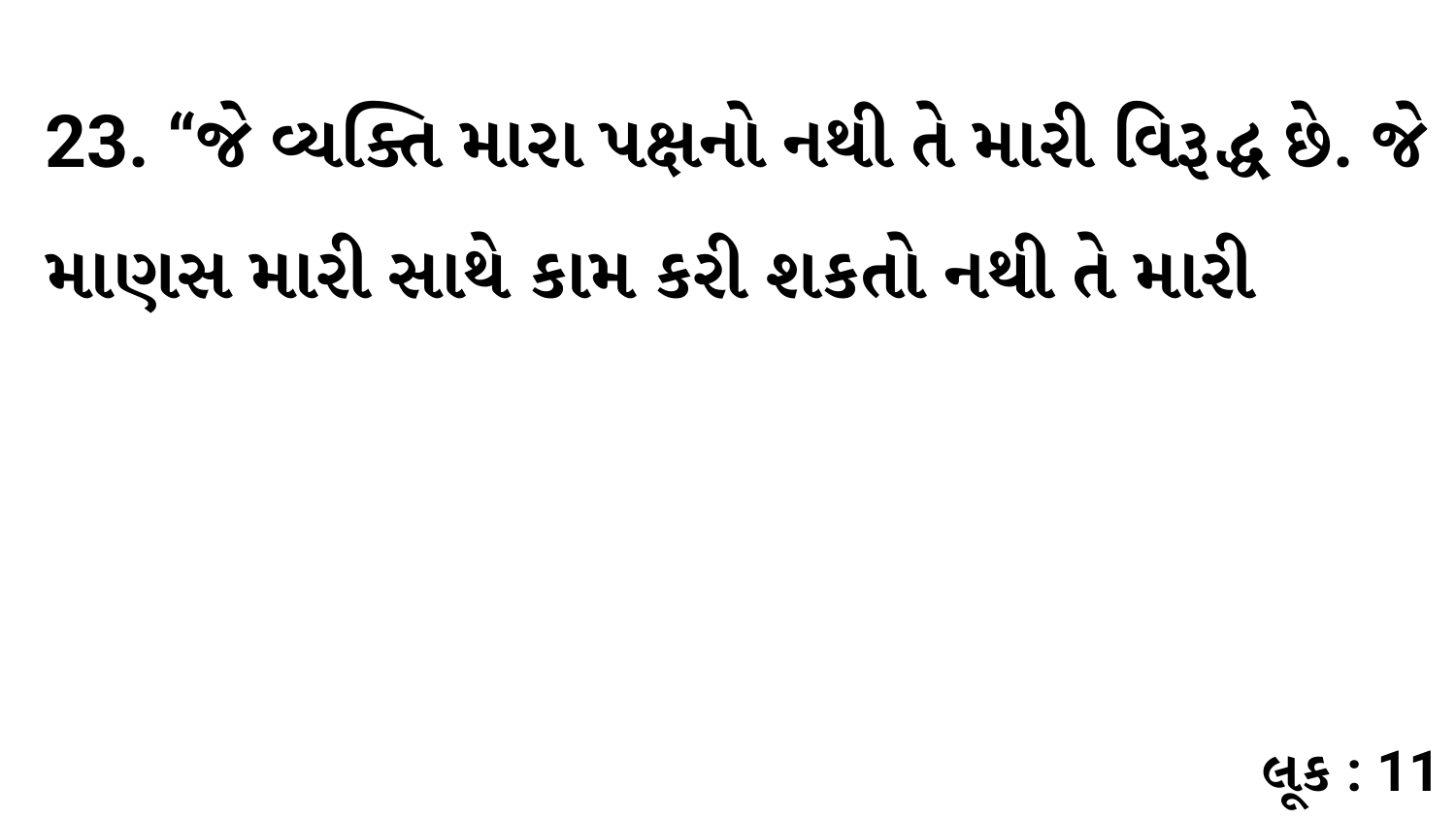

23. “જે વ્યક્તિ મારા પક્ષનો નથી તે મારી વિરૂદ્ધ છે. જે માણસ મારી સાથે કામ કરી શકતો નથી તે મારી
લૂક : 11